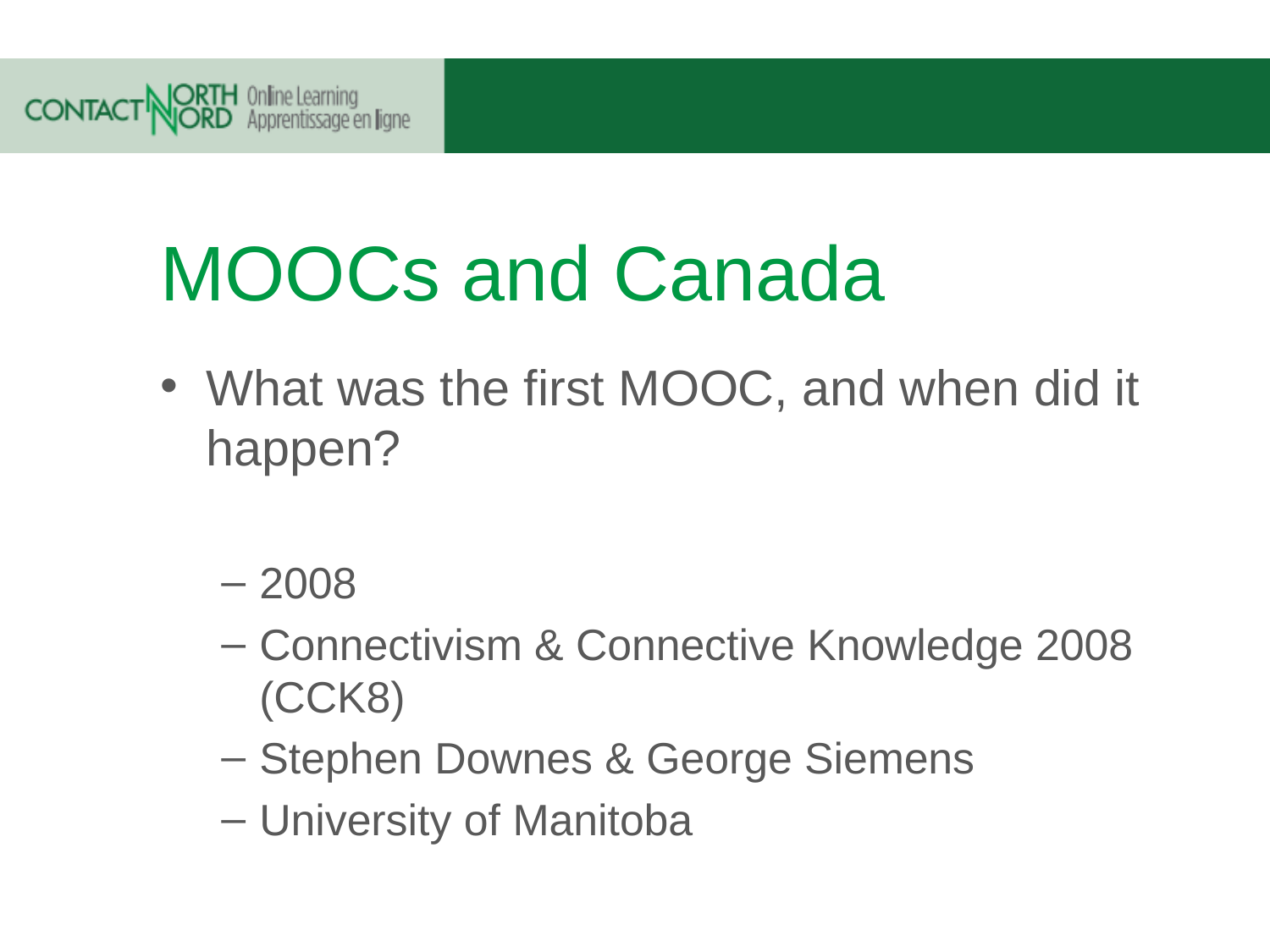

# MOOCs and Canada
What was the first MOOC, and when did it happen?

2008
Connectivism & Connective Knowledge 2008 (CCK8)
Stephen Downes & George Siemens
University of Manitoba